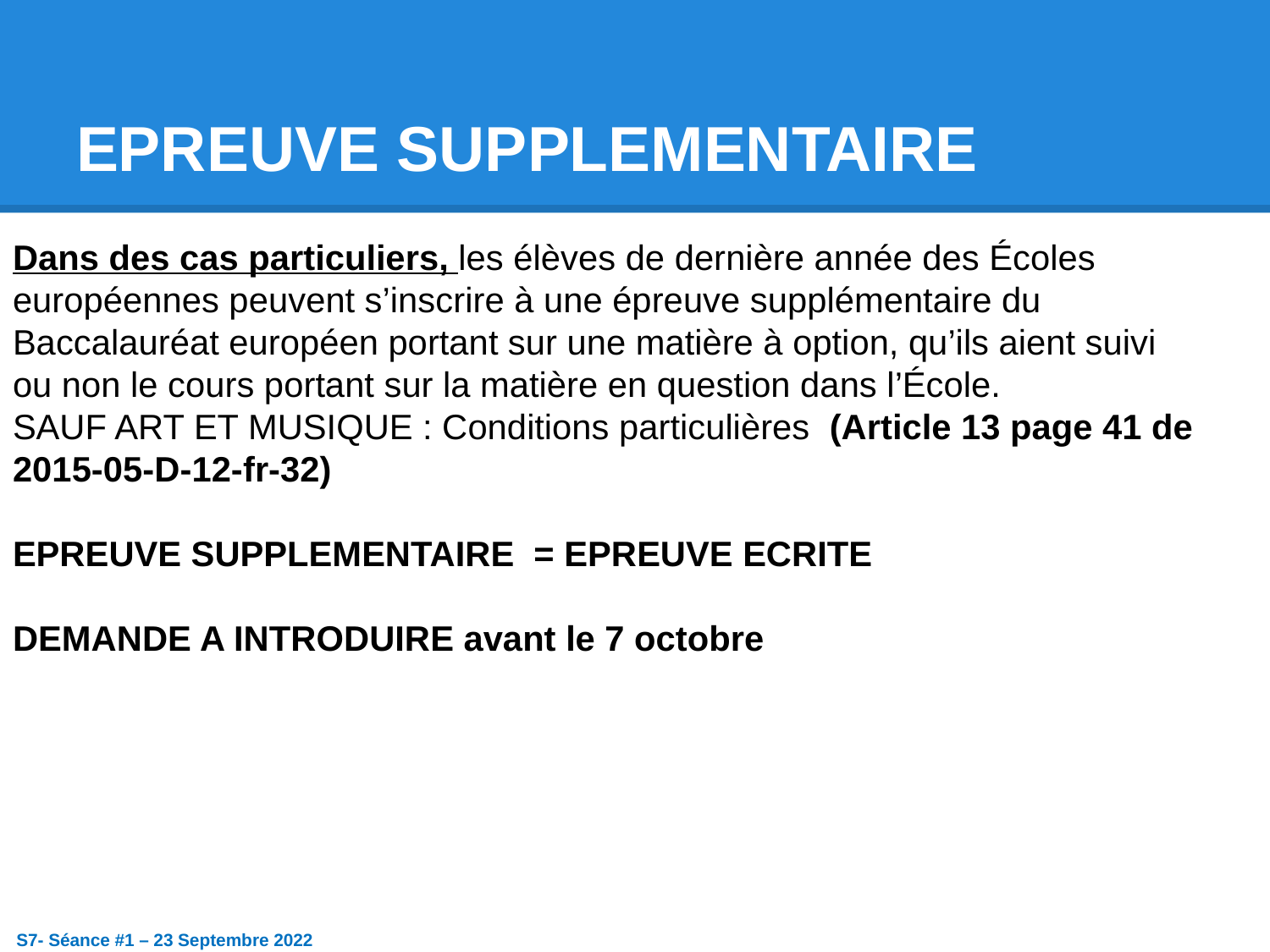

# EPREUVE SUPPLEMENTAIRE
Dans des cas particuliers, les élèves de dernière année des Écoles européennes peuvent s’inscrire à une épreuve supplémentaire du Baccalauréat européen portant sur une matière à option, qu’ils aient suivi ou non le cours portant sur la matière en question dans l’École.
SAUF ART ET MUSIQUE : Conditions particulières  (Article 13 page 41 de 2015-05-D-12-fr-32)

EPREUVE SUPPLEMENTAIRE  = EPREUVE ECRITE

DEMANDE A INTRODUIRE avant le 7 octobre
S7- Séance #1 – 23 Septembre 2022